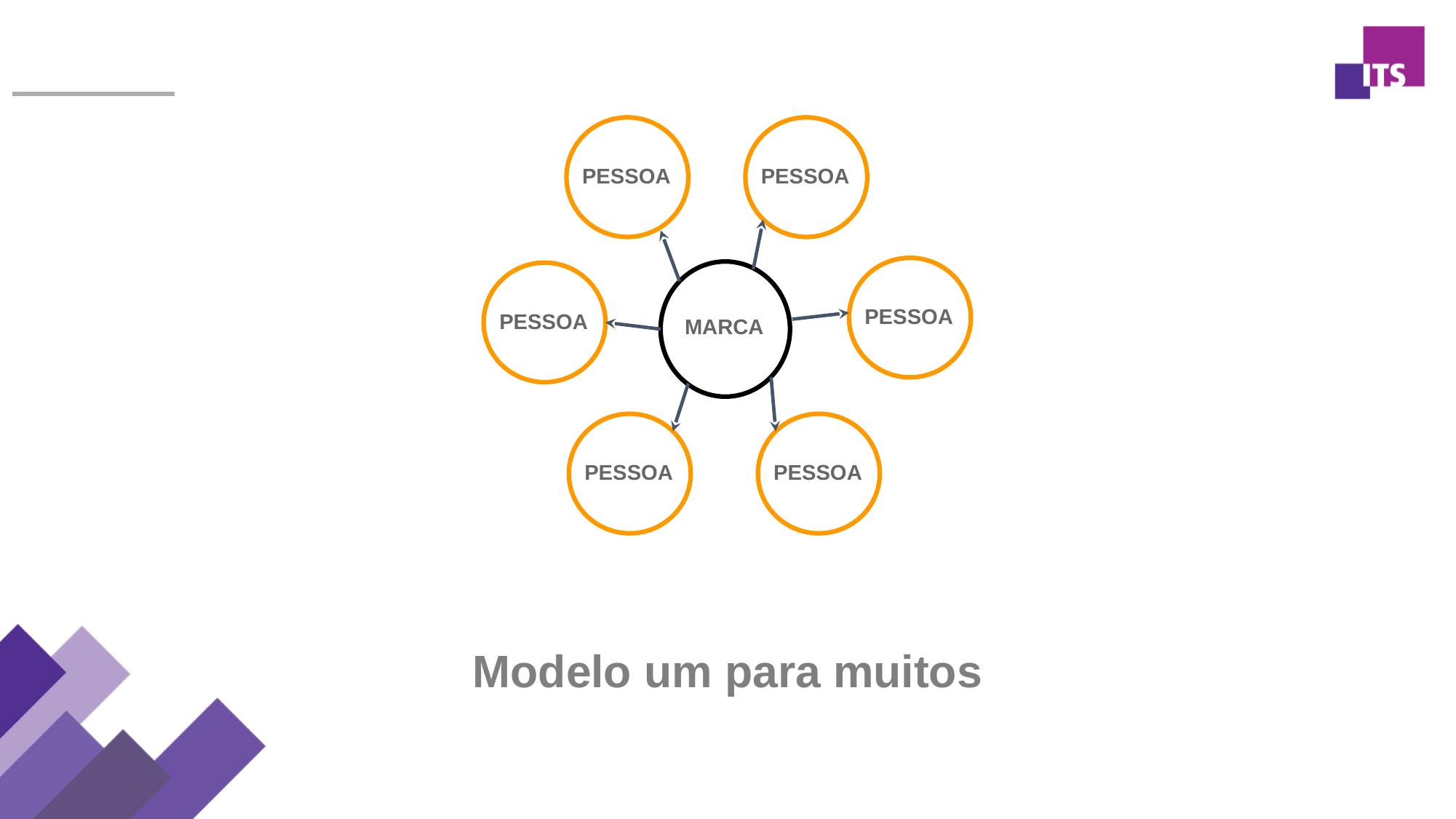

PESSOA
PESSOA

PESSOA
PESSOA
MARCA

PESSOA
PESSOA
# Modelo um para muitos